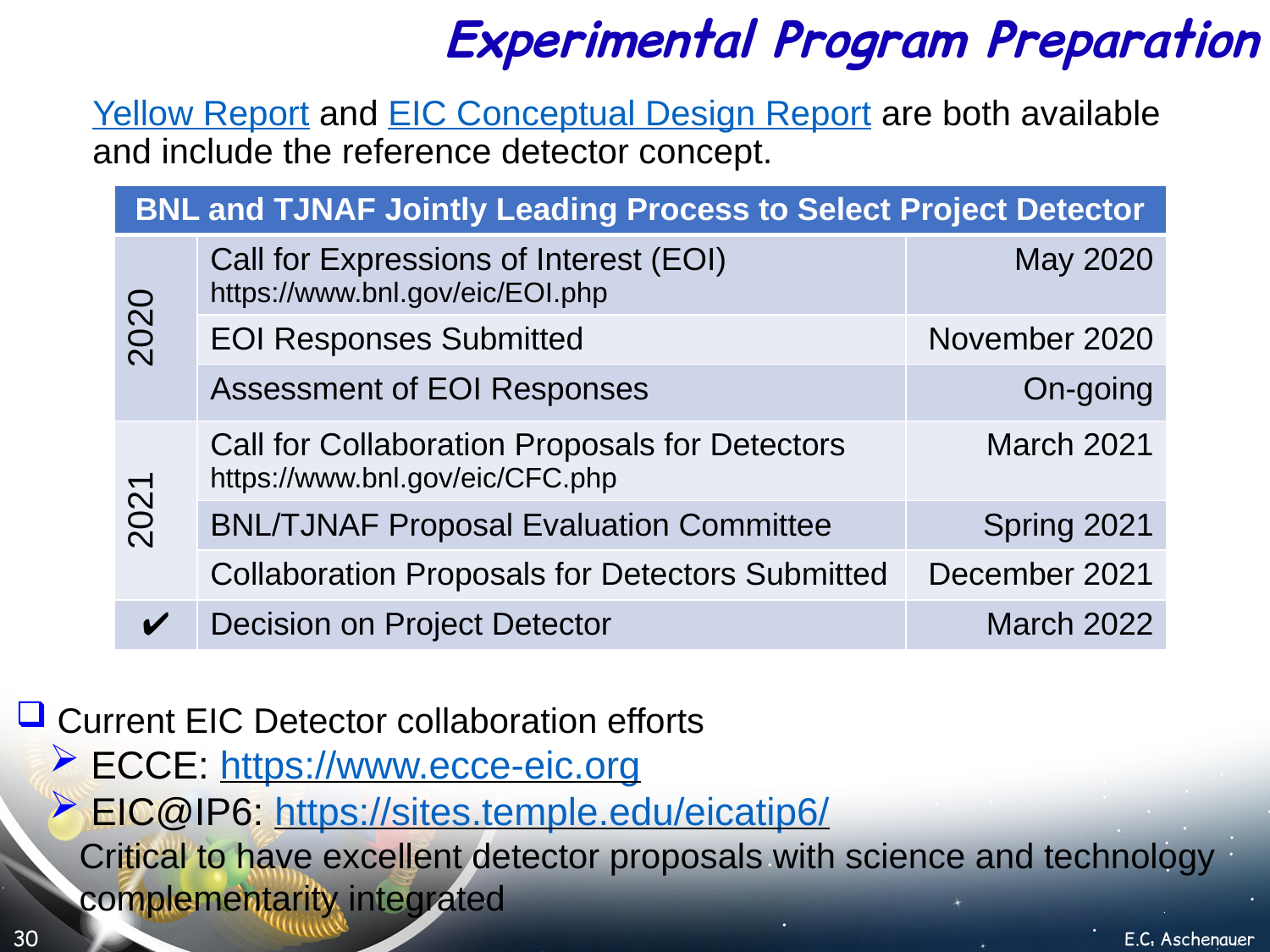

# Experimental Program Preparation
Yellow Report and EIC Conceptual Design Report are both available and include the reference detector concept.
| BNL and TJNAF Jointly Leading Process to Select Project Detector | BNL and TJNAF Jointly Leading Process to Select Project Detector |  |
| --- | --- | --- |
| 2020 | Call for Expressions of Interest (EOI) https://www.bnl.gov/eic/EOI.php | May 2020 |
|  | EOI Responses Submitted | November 2020 |
|  | Assessment of EOI Responses | On-going |
| 2021 | Call for Collaboration Proposals for Detectors https://www.bnl.gov/eic/CFC.php | March 2021 |
|  | BNL/TJNAF Proposal Evaluation Committee | Spring 2021 |
|  | Collaboration Proposals for Detectors Submitted | December 2021 |
| ✔️ | Decision on Project Detector | March 2022 |
 Current EIC Detector collaboration efforts
 ECCE: https://www.ecce-eic.org
 EIC@IP6: https://sites.temple.edu/eicatip6/
Critical to have excellent detector proposals with science and technology complementarity integrated
E.C. Aschenauer
30